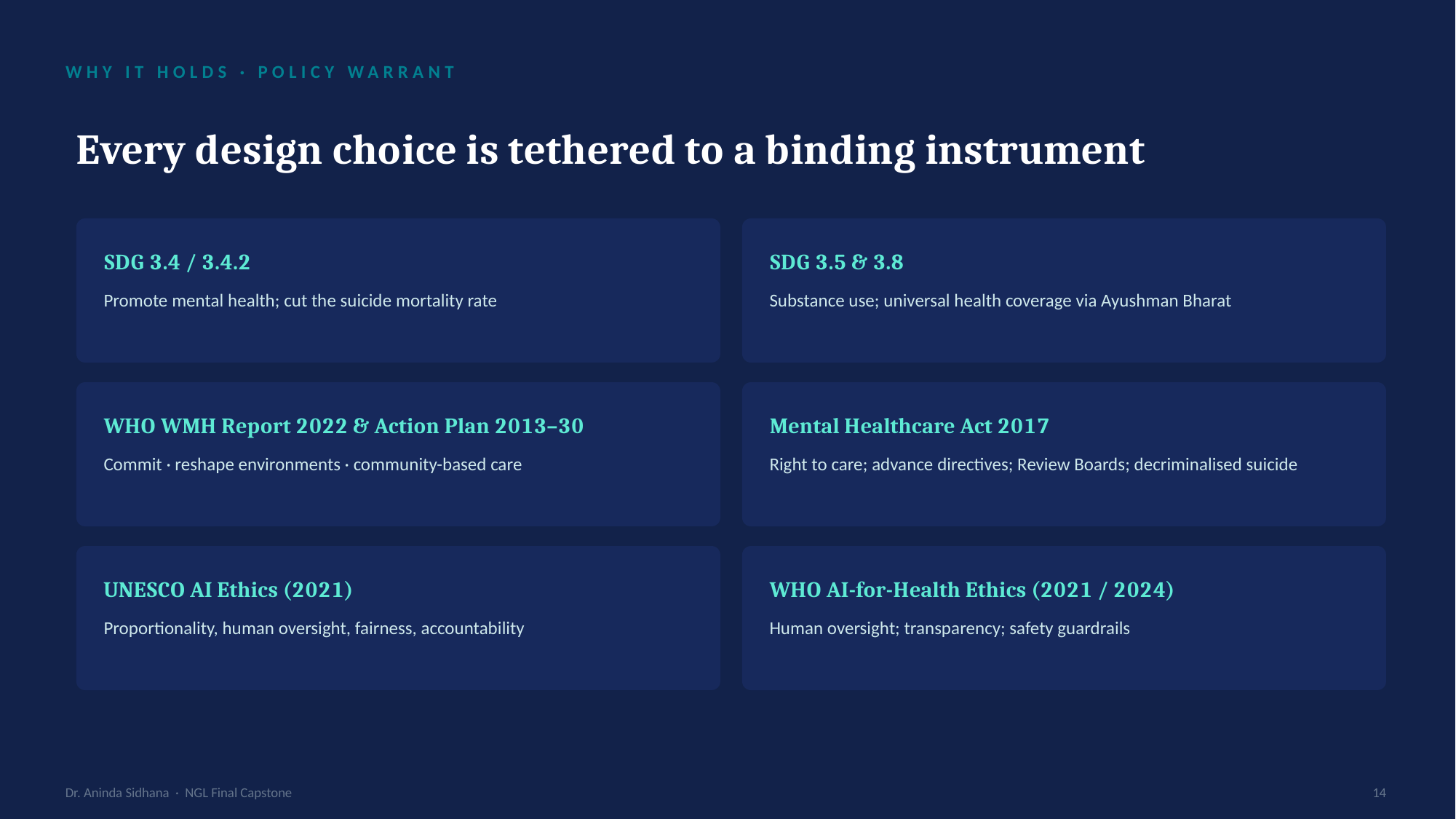

WHY IT HOLDS · POLICY WARRANT
Every design choice is tethered to a binding instrument

SDG 3.4 / 3.4.2
SDG 3.5 & 3.8
Promote mental health; cut the suicide mortality rate
Substance use; universal health coverage via Ayushman Bharat

WHO WMH Report 2022 & Action Plan 2013–30
Mental Healthcare Act 2017
Commit · reshape environments · community-based care
Right to care; advance directives; Review Boards; decriminalised suicide

UNESCO AI Ethics (2021)
WHO AI-for-Health Ethics (2021 / 2024)
Proportionality, human oversight, fairness, accountability
Human oversight; transparency; safety guardrails
Dr. Aninda Sidhana  ·  NGL Final Capstone
14